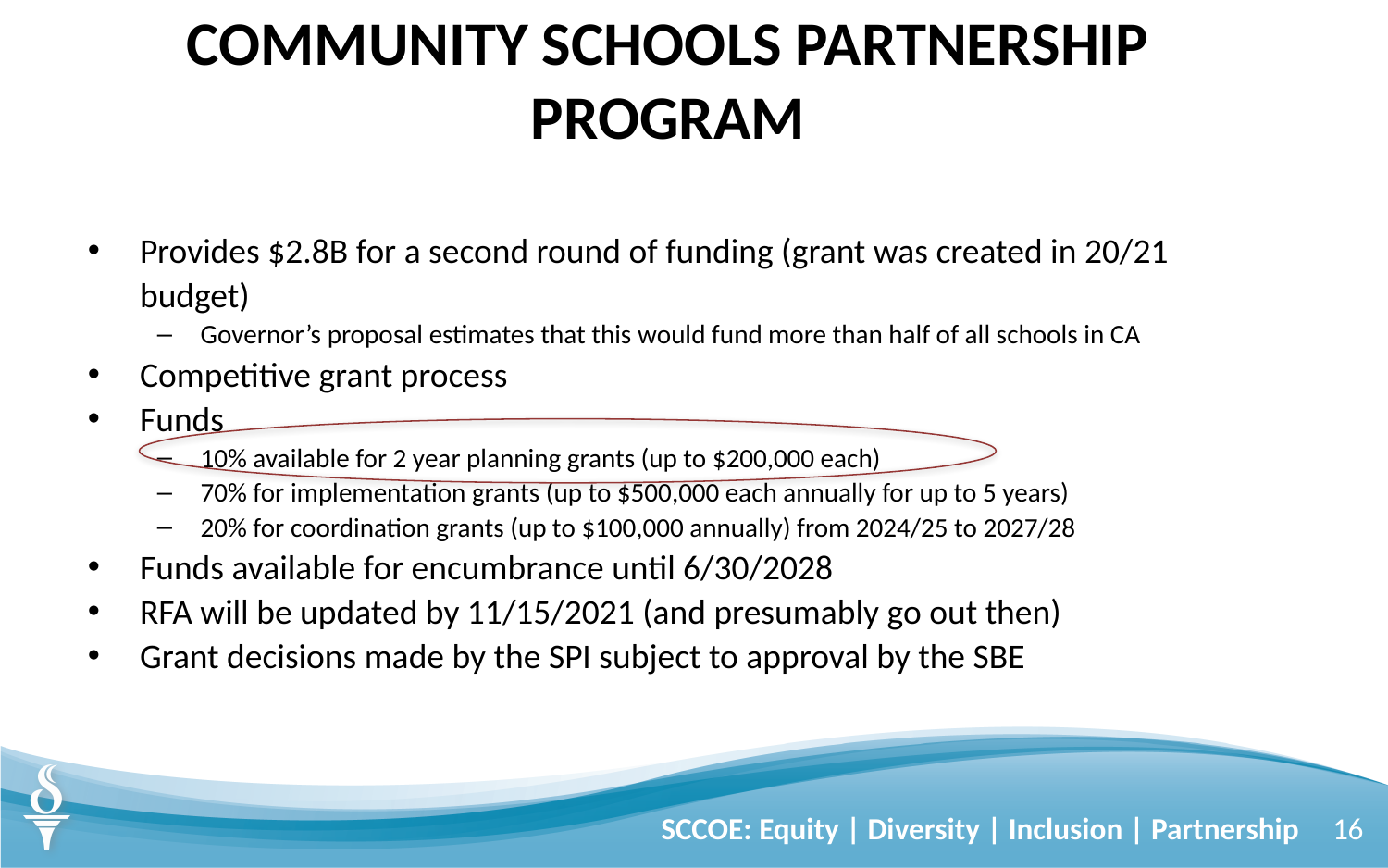

# COMMUNITY SCHOOLS PARTNERSHIP PROGRAM
Provides $2.8B for a second round of funding (grant was created in 20/21 budget)
Governor’s proposal estimates that this would fund more than half of all schools in CA
Competitive grant process
Funds
10% available for 2 year planning grants (up to $200,000 each)
70% for implementation grants (up to $500,000 each annually for up to 5 years)
20% for coordination grants (up to $100,000 annually) from 2024/25 to 2027/28
Funds available for encumbrance until 6/30/2028
RFA will be updated by 11/15/2021 (and presumably go out then)
Grant decisions made by the SPI subject to approval by the SBE

SCCOE: Equity | Diversity | Inclusion | Partnership
16